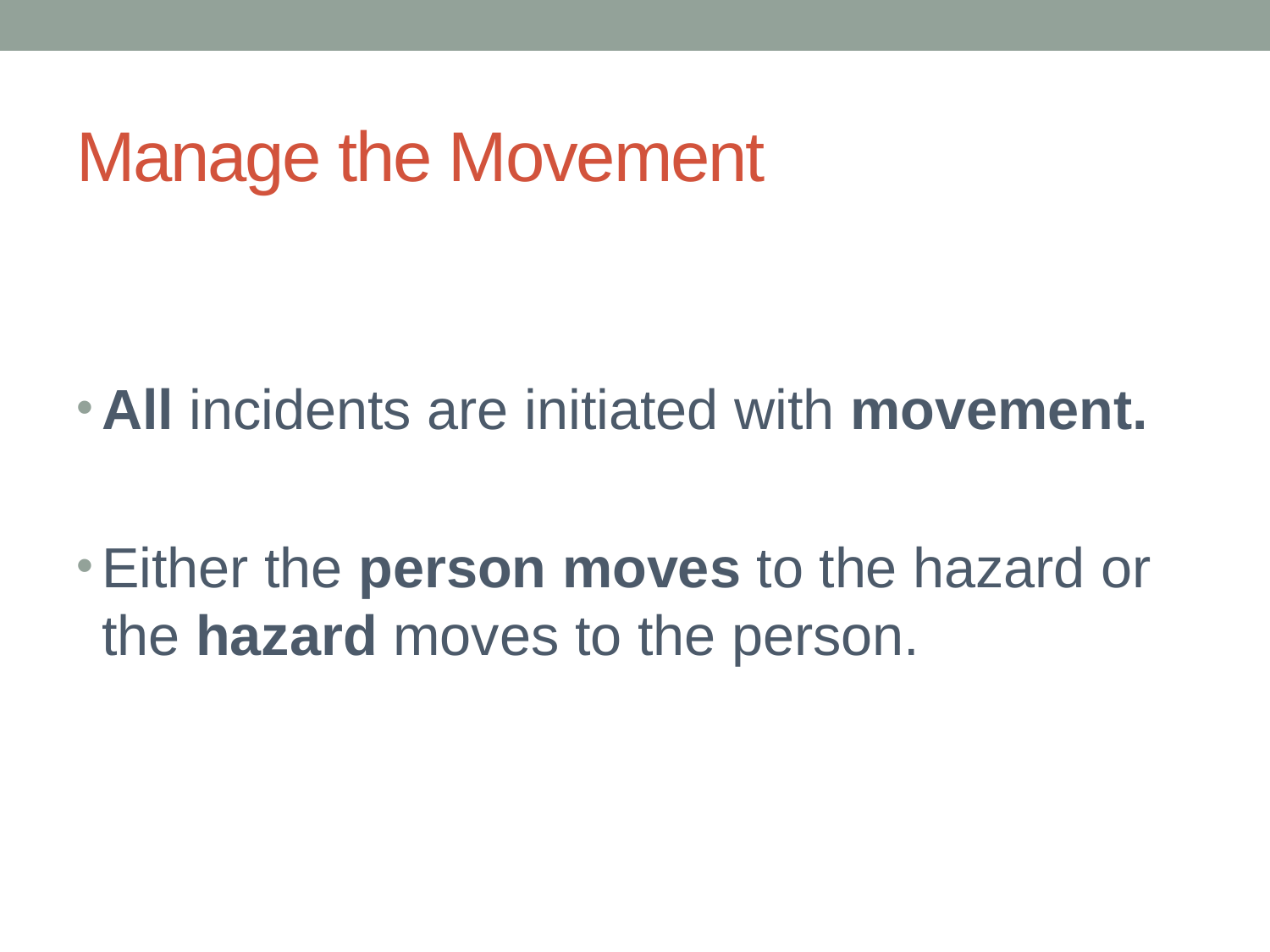

# Manage the Movement

All incidents are initiated with movement.

Either the person moves to the hazard or the hazard moves to the person.